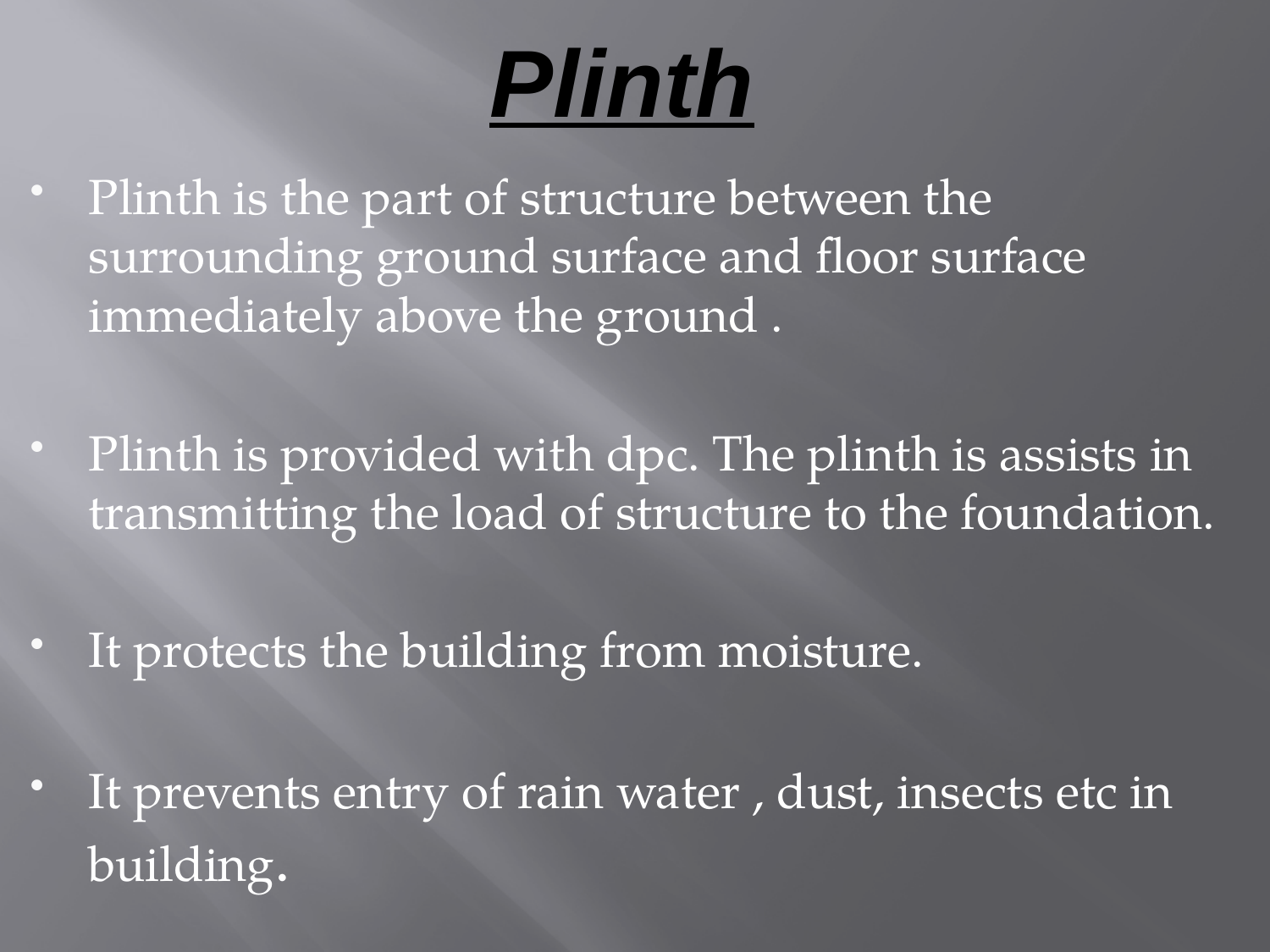

# Plinth
Plinth is the part of structure between the surrounding ground surface and floor surface immediately above the ground .

Plinth is provided with dpc. The plinth is assists in transmitting the load of structure to the foundation.

It protects the building from moisture.

It prevents entry of rain water , dust, insects etc in building.